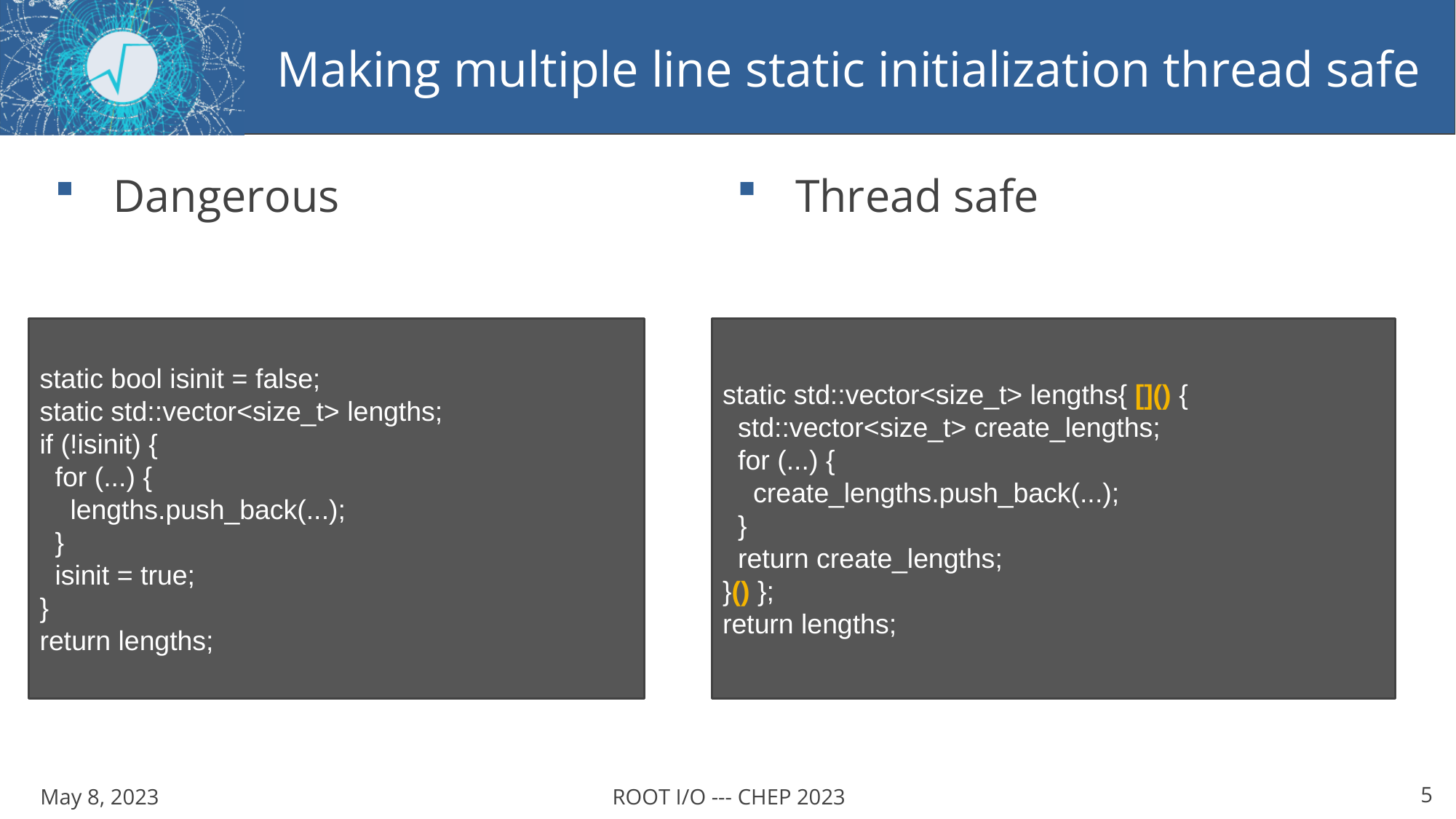

# Making multiple line static initialization thread safe
Thread safe
Dangerous
static bool isinit = false;
static std::vector<size_t> lengths;
if (!isinit) {
  for (...) {
    lengths.push_back(...);
  }
  isinit = true;
}
return lengths;
static std::vector<size_t> lengths{ []() {
  std::vector<size_t> create_lengths;
  for (...) {
    create_lengths.push_back(...);
  }
  return create_lengths;
}() };
return lengths;
May 8, 2023
5
ROOT I/O --- CHEP 2023